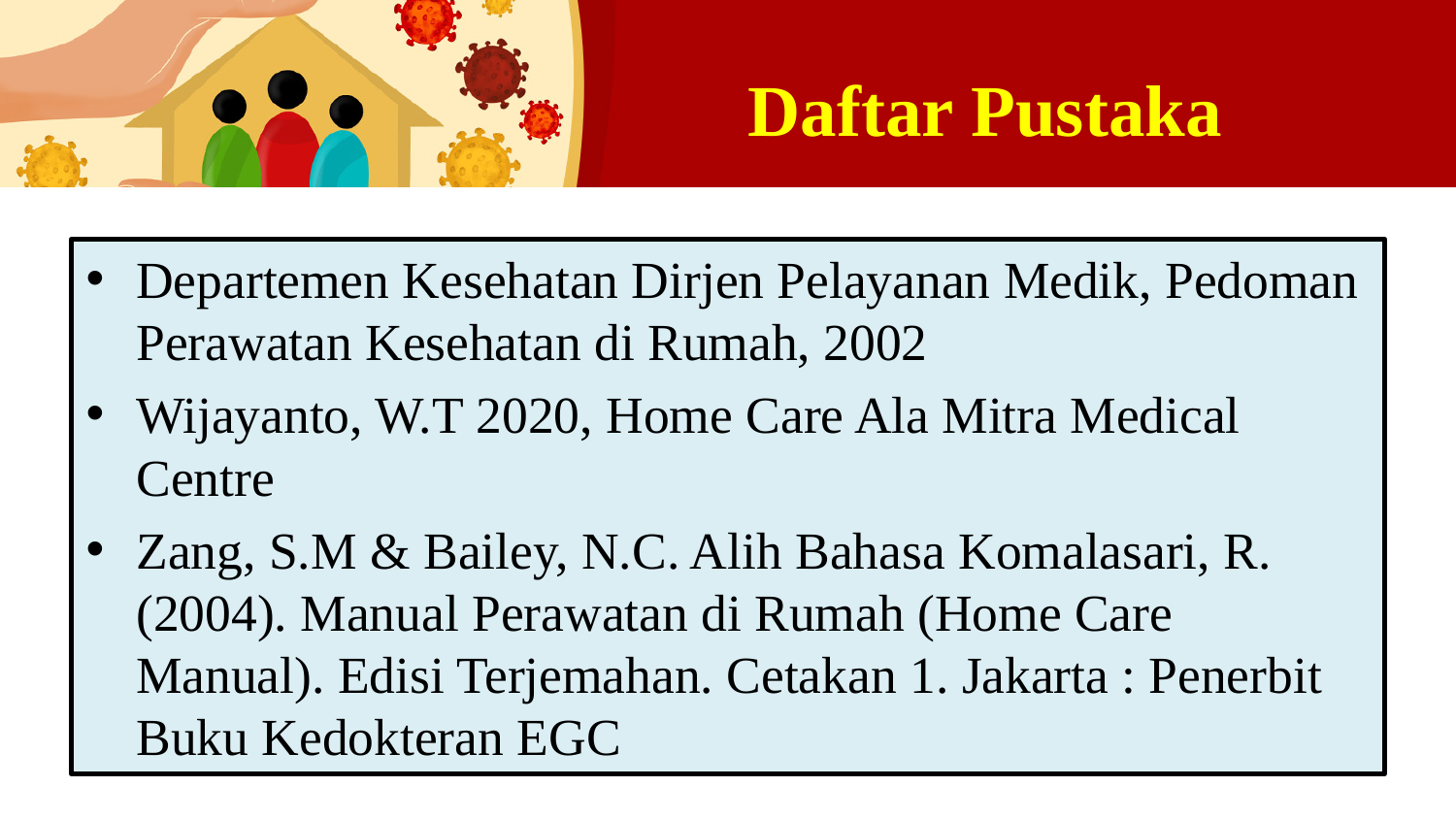

# Daftar Pustaka
Departemen Kesehatan Dirjen Pelayanan Medik, Pedoman Perawatan Kesehatan di Rumah, 2002
Wijayanto, W.T 2020, Home Care Ala Mitra Medical Centre
Zang, S.M & Bailey, N.C. Alih Bahasa Komalasari, R. (2004). Manual Perawatan di Rumah (Home Care Manual). Edisi Terjemahan. Cetakan 1. Jakarta : Penerbit Buku Kedokteran EGC